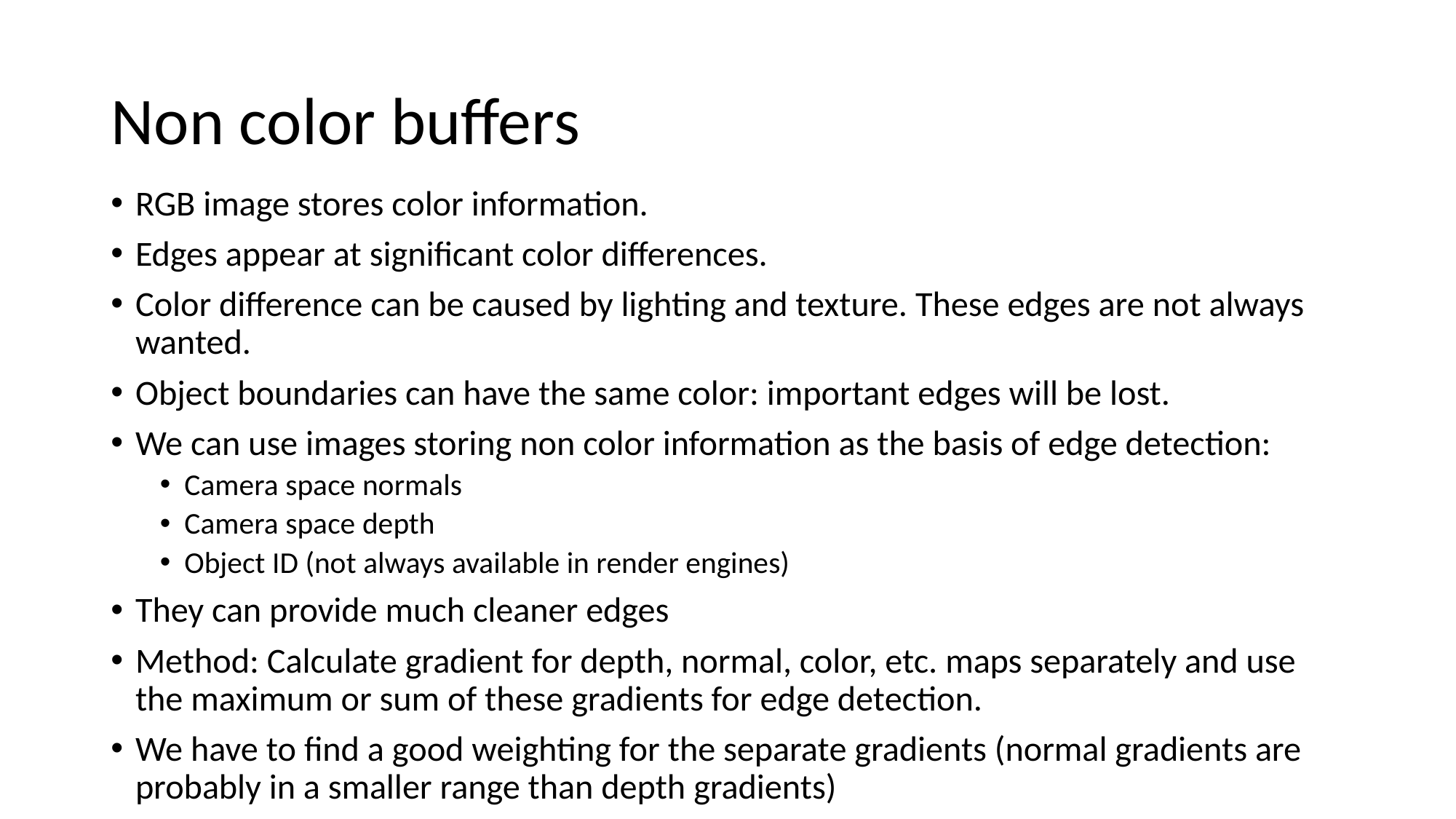

# Non color buffers
RGB image stores color information.
Edges appear at significant color differences.
Color difference can be caused by lighting and texture. These edges are not always wanted.
Object boundaries can have the same color: important edges will be lost.
We can use images storing non color information as the basis of edge detection:
Camera space normals
Camera space depth
Object ID (not always available in render engines)
They can provide much cleaner edges
Method: Calculate gradient for depth, normal, color, etc. maps separately and use the maximum or sum of these gradients for edge detection.
We have to find a good weighting for the separate gradients (normal gradients are probably in a smaller range than depth gradients)